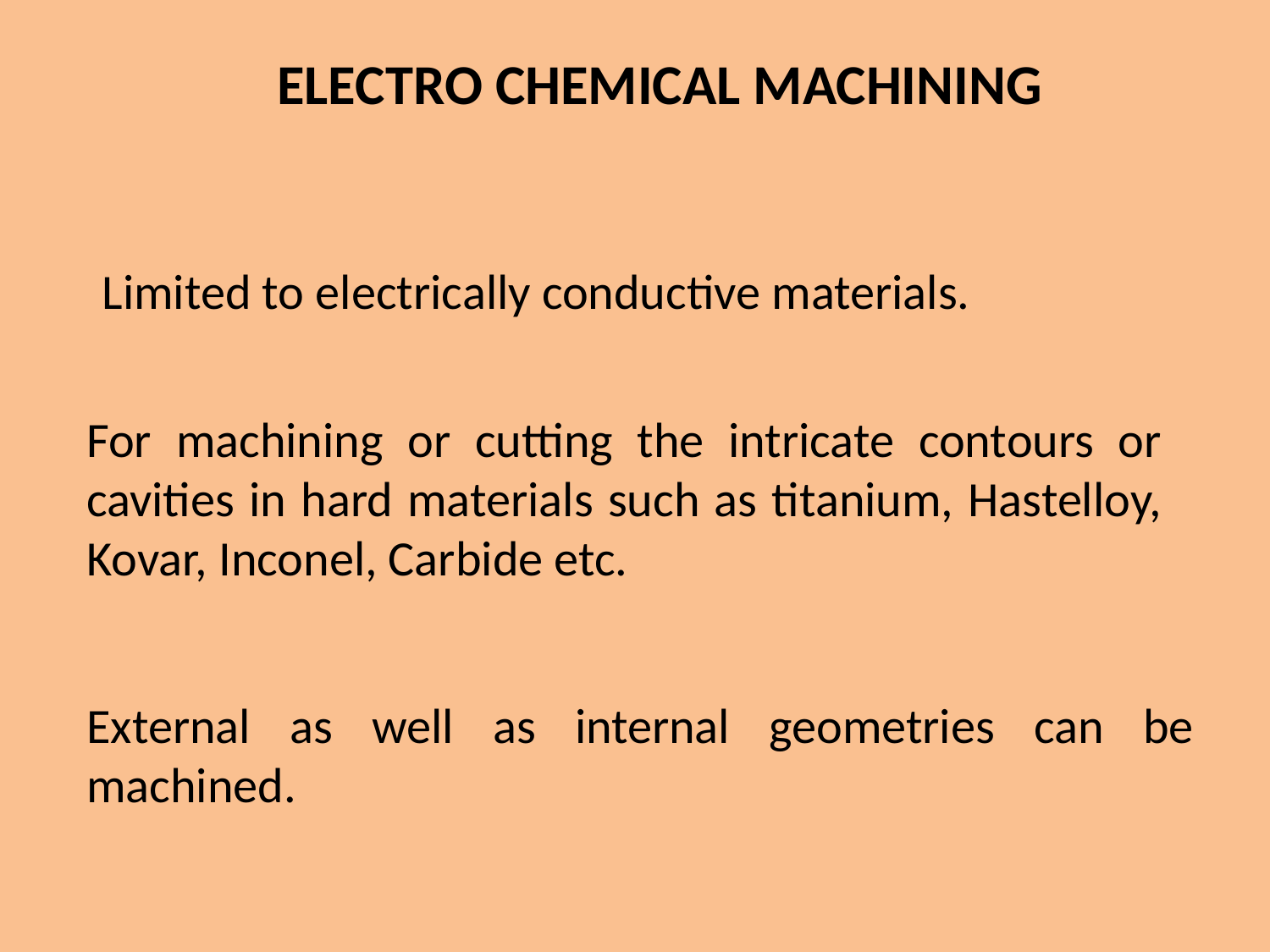

ELECTRO CHEMICAL MACHINING
Limited to electrically conductive materials.
For machining or cutting the intricate contours or cavities in hard materials such as titanium, Hastelloy, Kovar, Inconel, Carbide etc.
External as well as internal geometries can be machined.